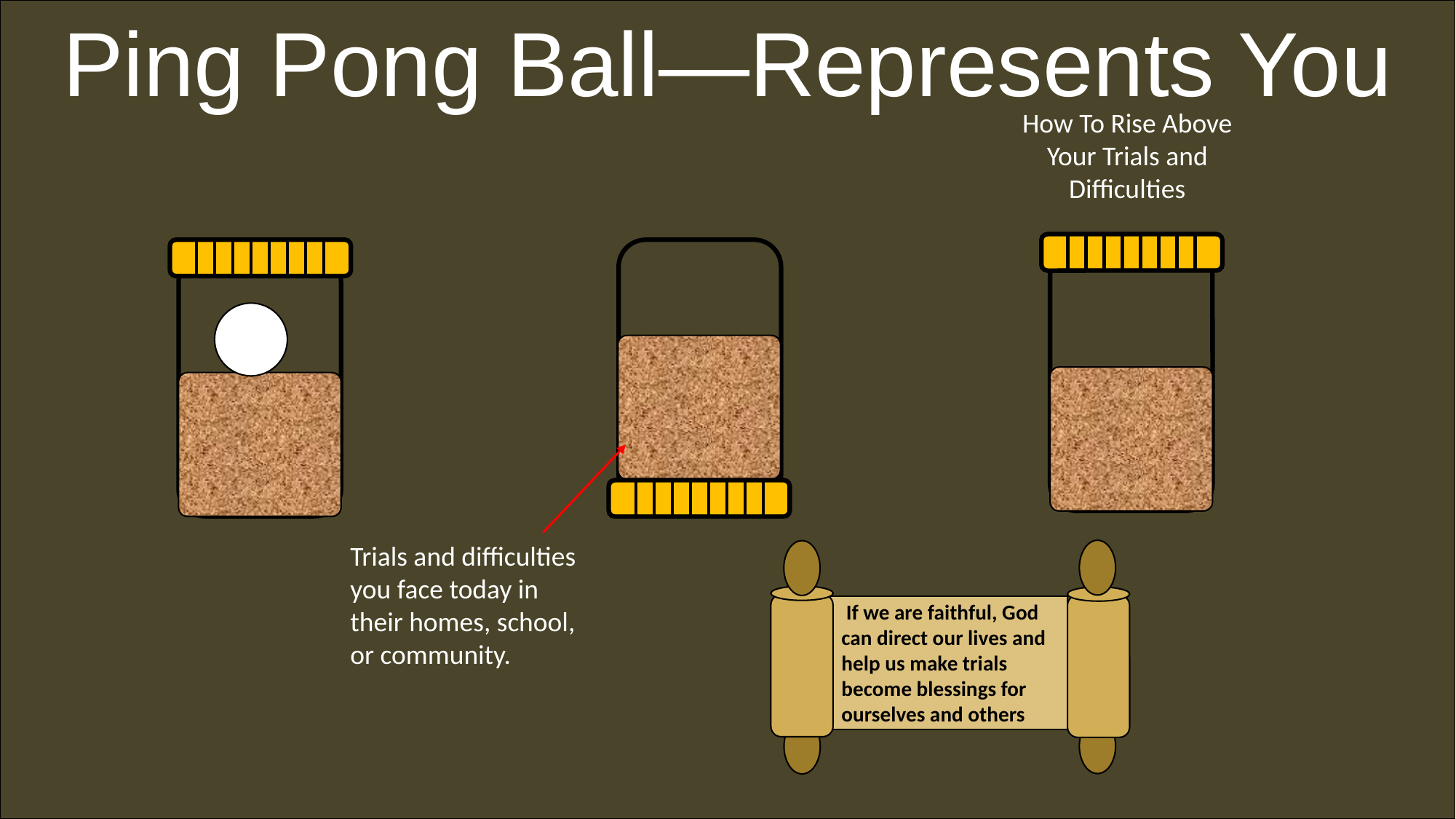

Ping Pong Ball—Represents You
How To Rise Above Your Trials and Difficulties

Trials and difficulties you face today in their homes, school, or community.

 If we are faithful, God can direct our lives and help us make trials become blessings for ourselves and others